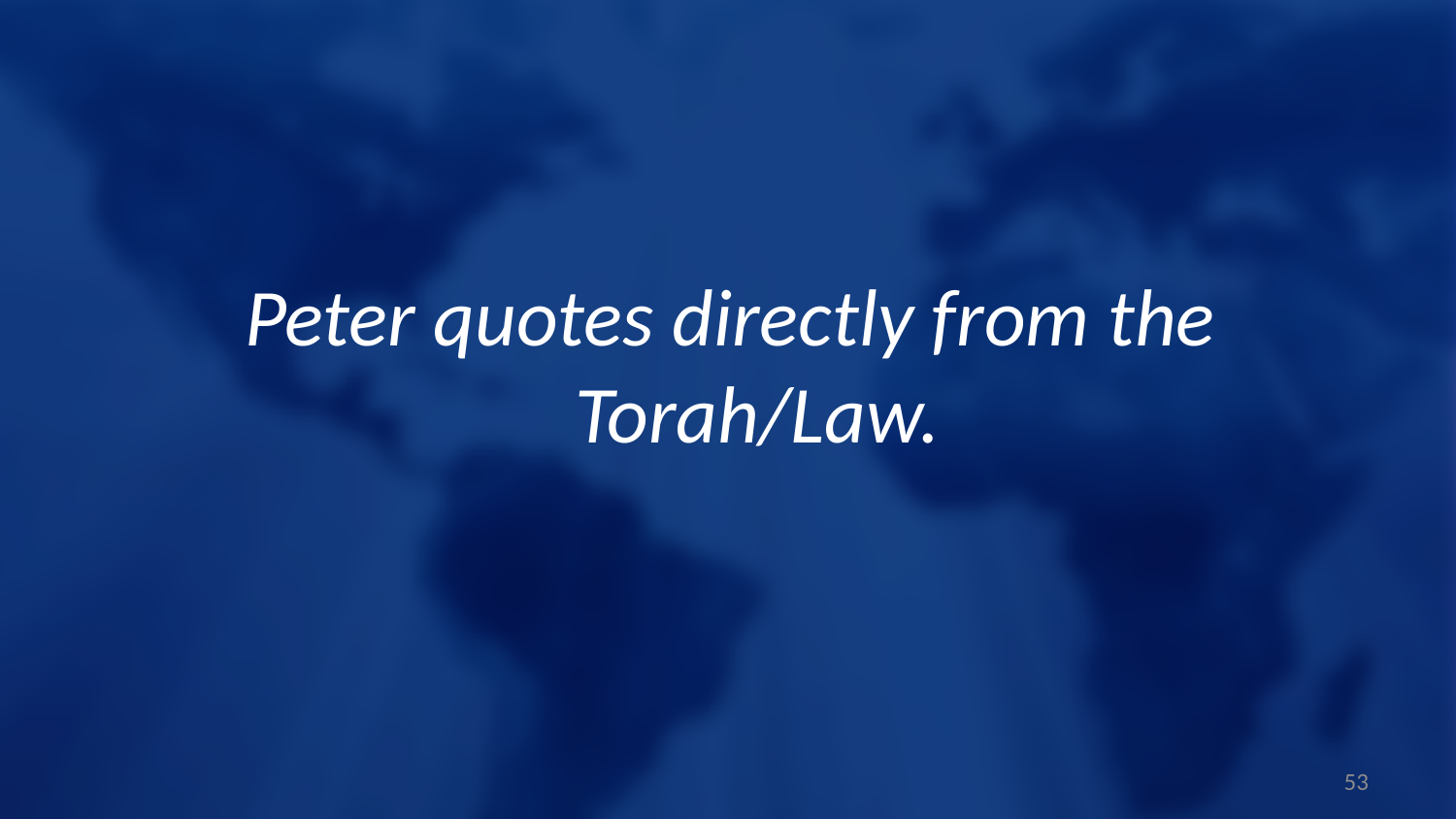

Peter quotes directly from the Torah/Law.
53